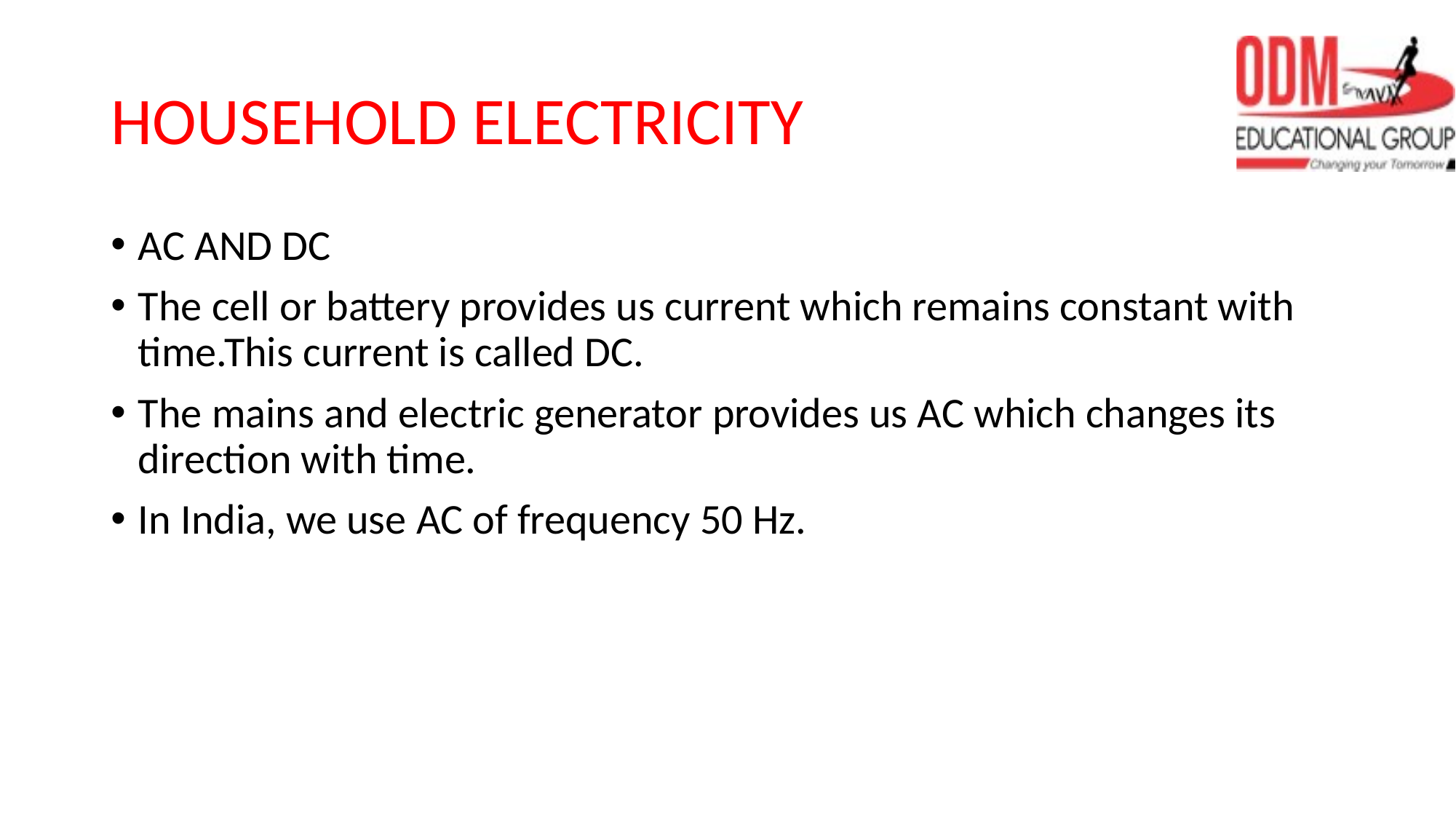

# HOUSEHOLD ELECTRICITY
AC AND DC
The cell or battery provides us current which remains constant with time.This current is called DC.
The mains and electric generator provides us AC which changes its direction with time.
In India, we use AC of frequency 50 Hz.